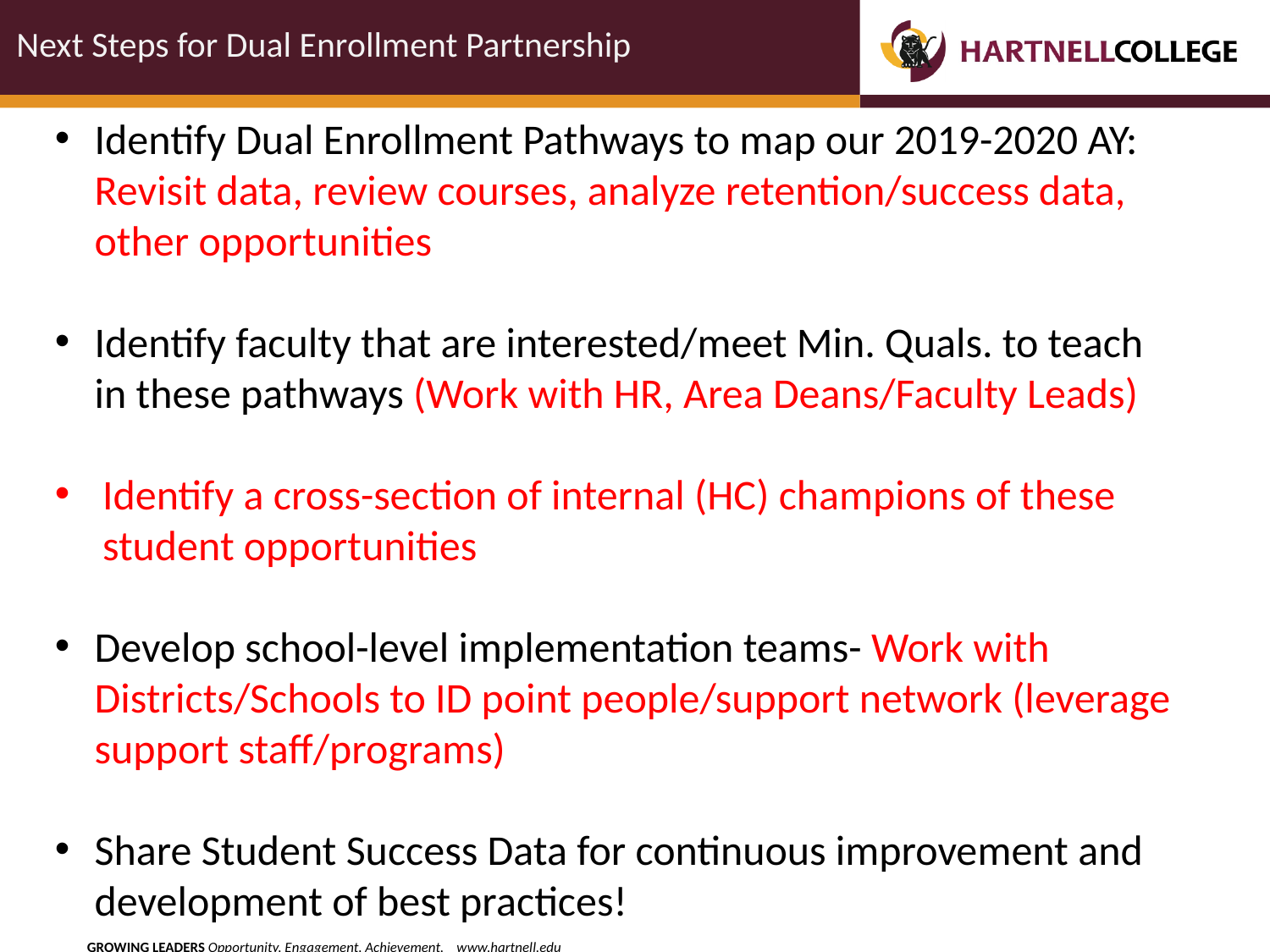

# Next Steps for Dual Enrollment Partnership
Identify Dual Enrollment Pathways to map our 2019-2020 AY: Revisit data, review courses, analyze retention/success data, other opportunities

Identify faculty that are interested/meet Min. Quals. to teach in these pathways (Work with HR, Area Deans/Faculty Leads)

Identify a cross-section of internal (HC) champions of these student opportunities

Develop school-level implementation teams- Work with Districts/Schools to ID point people/support network (leverage support staff/programs)

Share Student Success Data for continuous improvement and development of best practices!